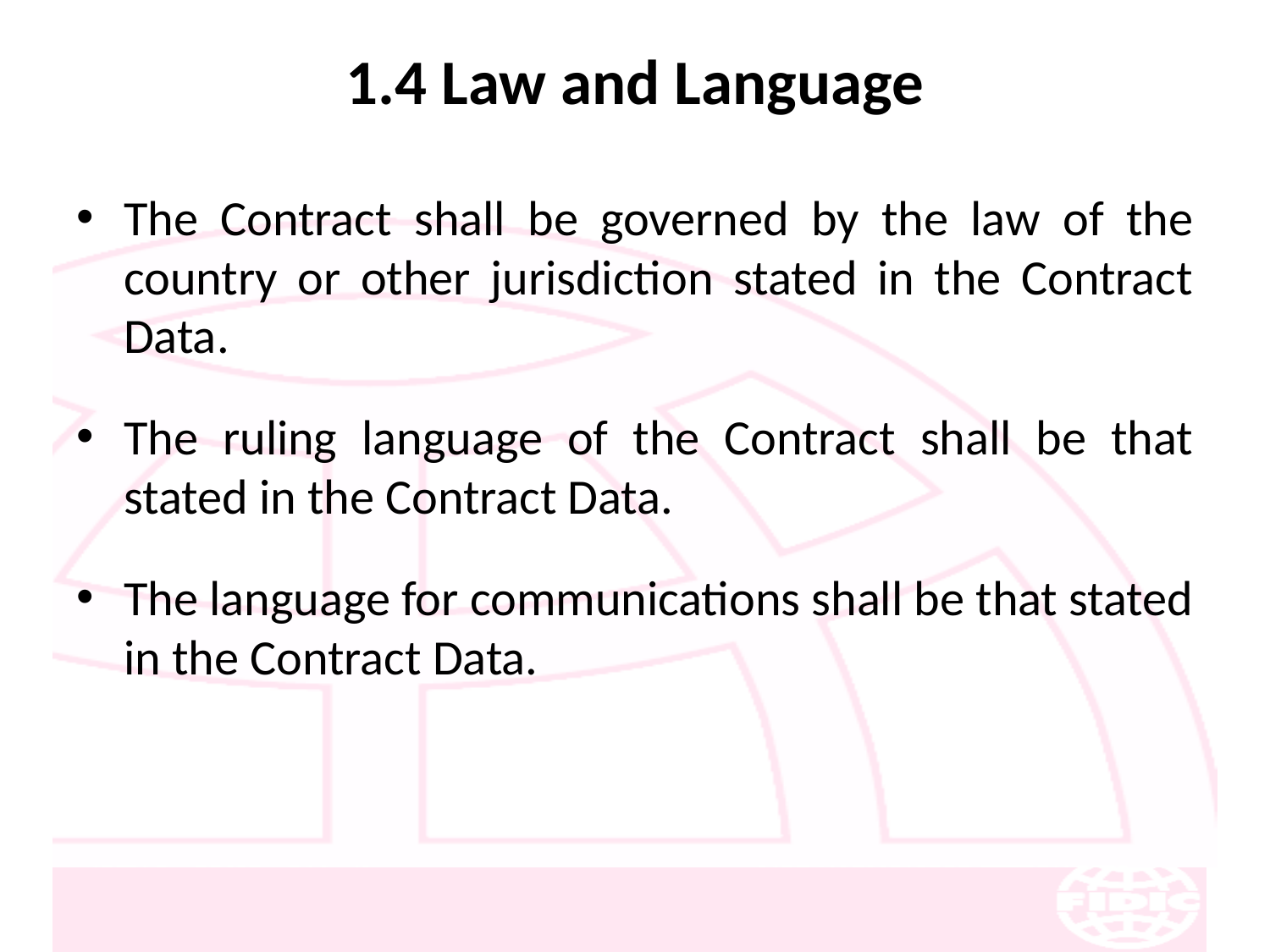

# 1.4 Law and Language
The Contract shall be governed by the law of the country or other jurisdiction stated in the Contract Data.
The ruling language of the Contract shall be that stated in the Contract Data.
The language for communications shall be that stated in the Contract Data.